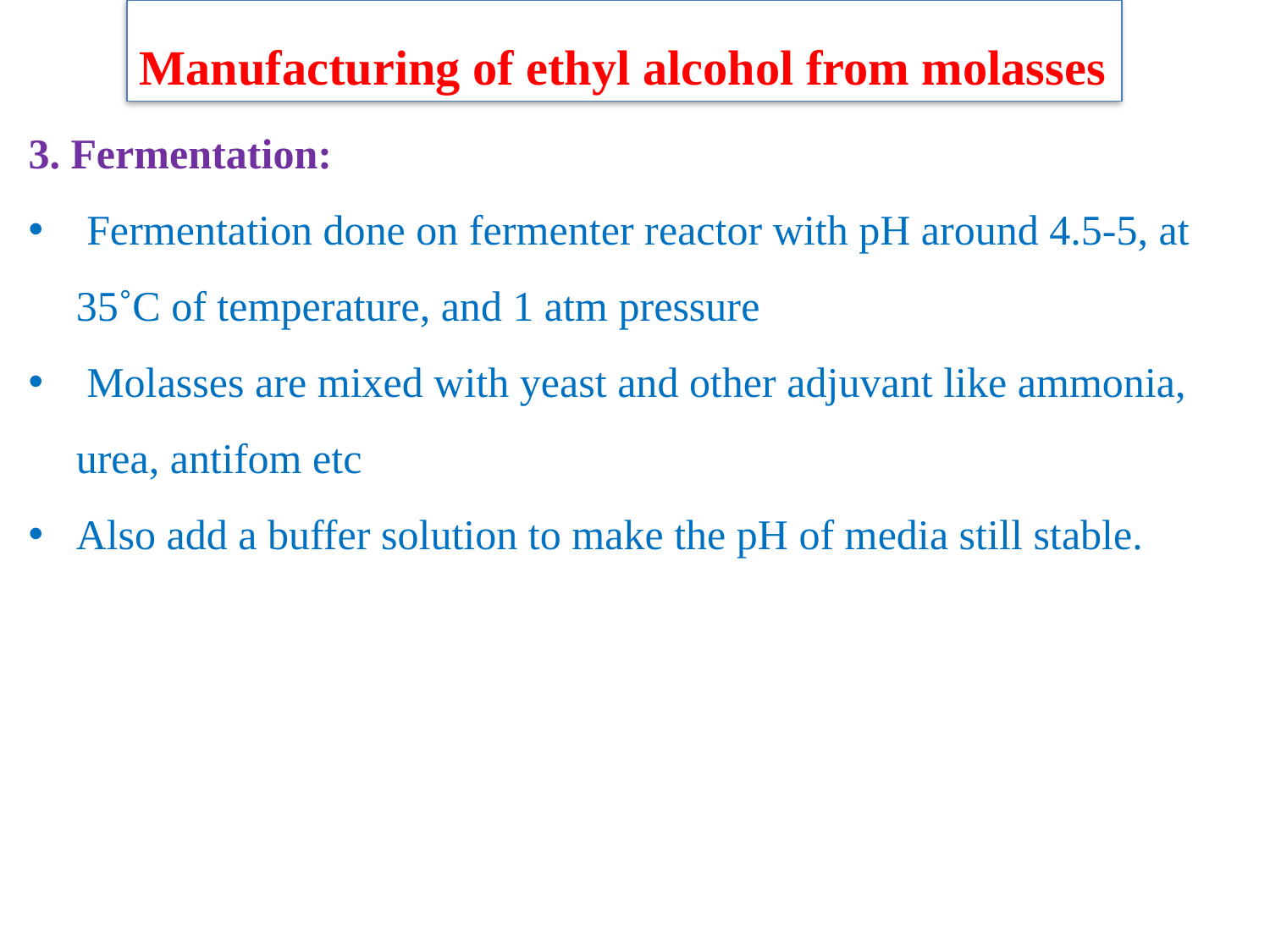

Manufacturing of ethyl alcohol from molasses
3. Fermentation:
 Fermentation done on fermenter reactor with pH around 4.5-5, at 35˚C of temperature, and 1 atm pressure
 Molasses are mixed with yeast and other adjuvant like ammonia, urea, antifom etc
Also add a buffer solution to make the pH of media still stable.